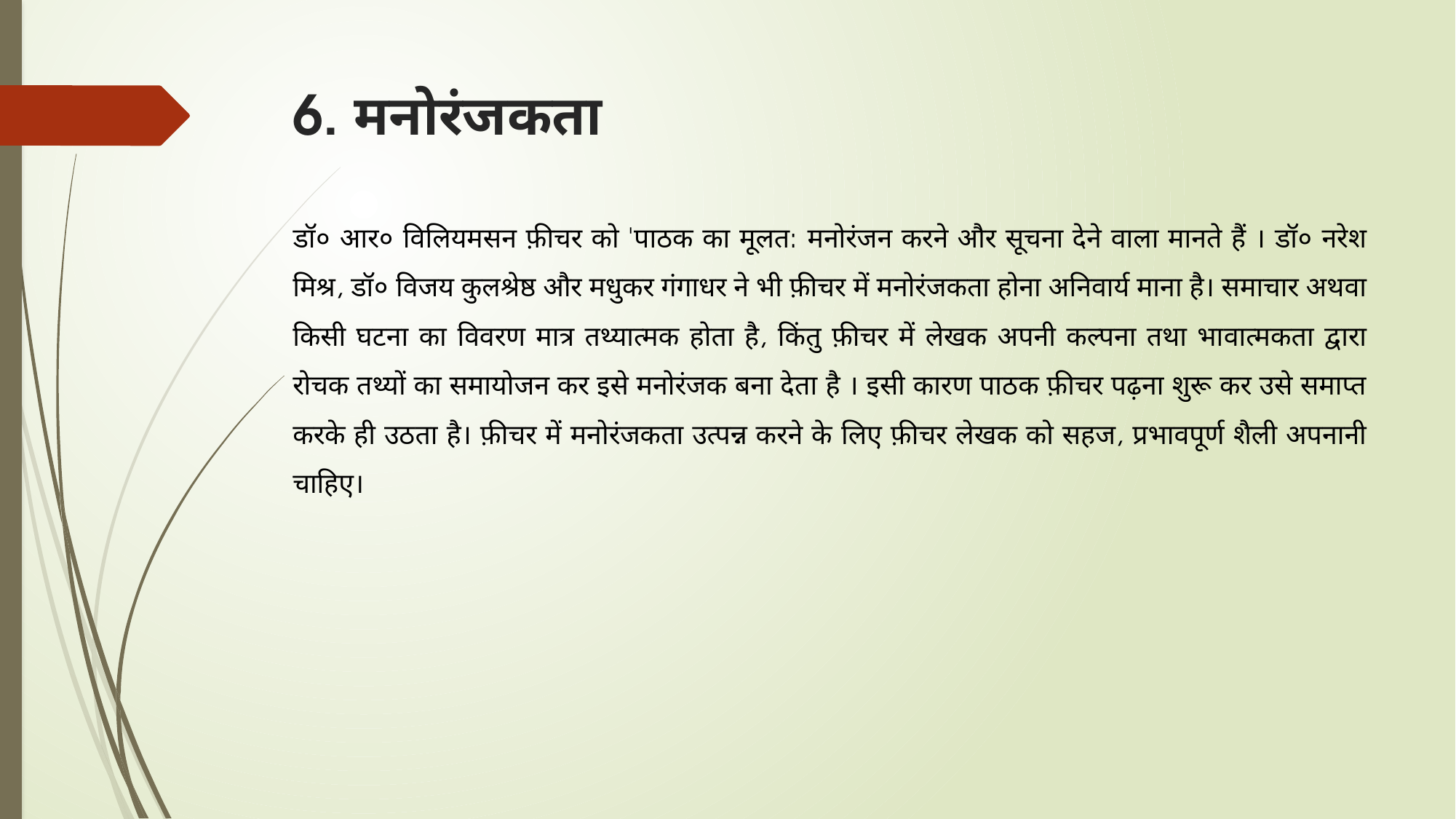

# 6. मनोरंजकता
डॉ० आर० विलियमसन फ़ीचर को 'पाठक का मूलत: मनोरंजन करने और सूचना देने वाला मानते हैं । डॉ० नरेश मिश्र, डॉ० विजय कुलश्रेष्ठ और मधुकर गंगाधर ने भी फ़ीचर में मनोरंजकता होना अनिवार्य माना है। समाचार अथवा किसी घटना का विवरण मात्र तथ्यात्मक होता है, किंतु फ़ीचर में लेखक अपनी कल्पना तथा भावात्मकता द्वारा रोचक तथ्यों का समायोजन कर इसे मनोरंजक बना देता है । इसी कारण पाठक फ़ीचर पढ़ना शुरू कर उसे समाप्त करके ही उठता है। फ़ीचर में मनोरंजकता उत्पन्न करने के लिए फ़ीचर लेखक को सहज, प्रभावपूर्ण शैली अपनानी चाहिए।